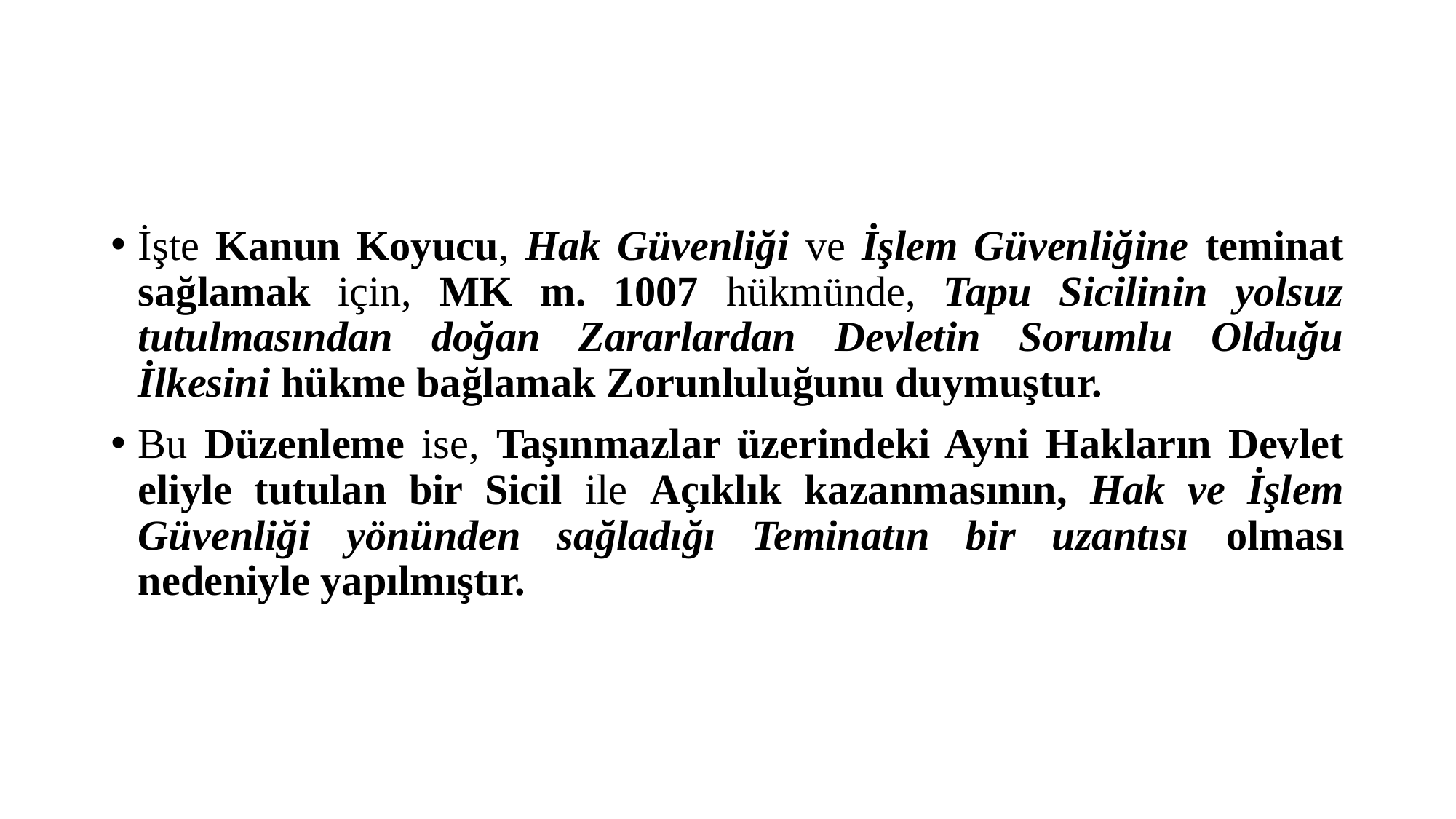

#
İşte Kanun Koyucu, Hak Güvenliği ve İşlem Güvenliğine teminat sağlamak için, MK m. 1007 hükmünde, Tapu Sicilinin yolsuz tutulmasından doğan Zararlardan Devletin Sorumlu Olduğu İlkesini hükme bağlamak Zorunluluğunu duymuştur.
Bu Düzenleme ise, Taşınmazlar üzerindeki Ayni Hakların Devlet eliyle tutulan bir Sicil ile Açıklık kazanmasının, Hak ve İşlem Güvenliği yönünden sağladığı Teminatın bir uzantısı olması nedeniyle yapılmıştır.